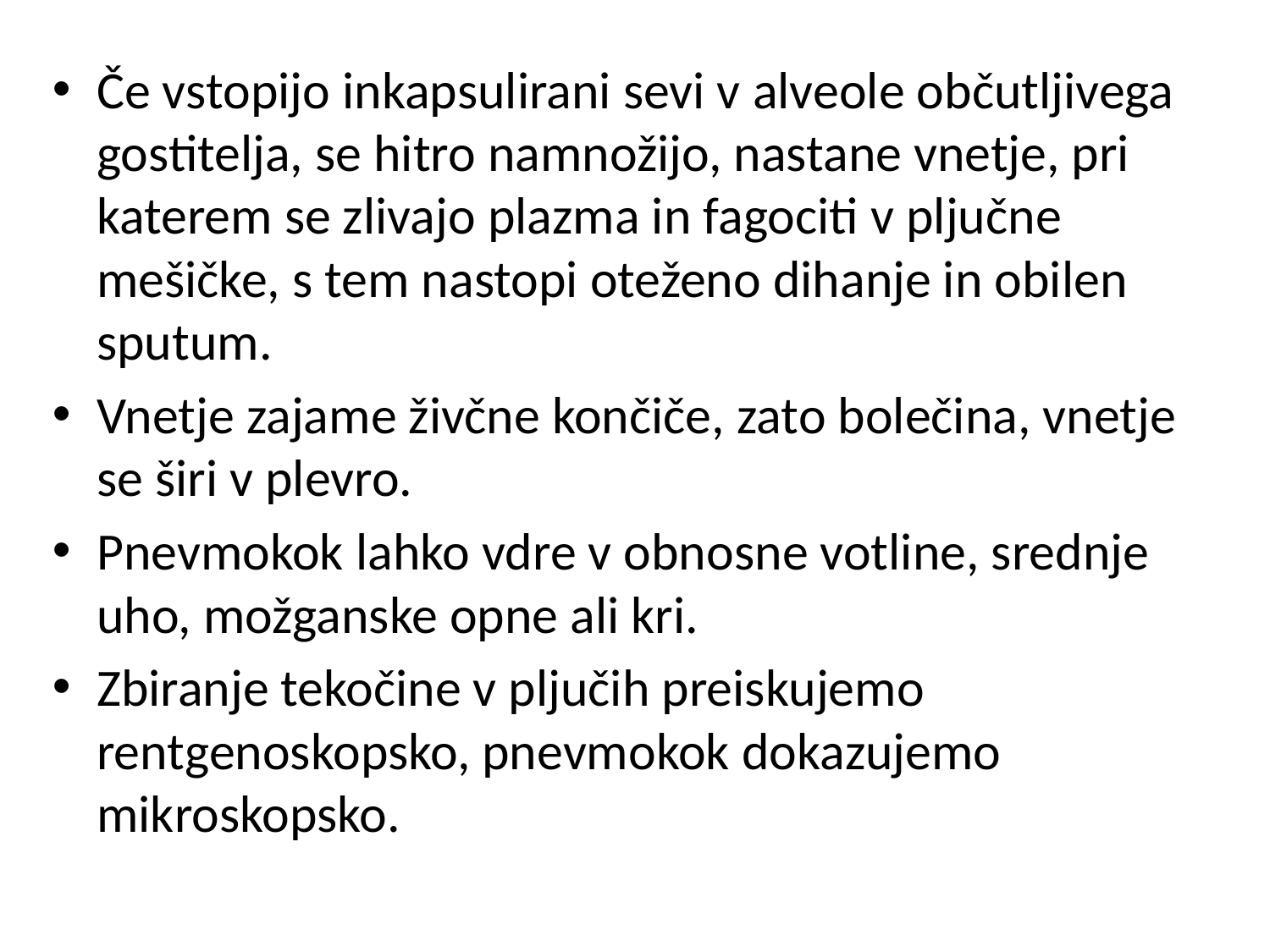

Če vstopijo inkapsulirani sevi v alveole občutljivega gostitelja, se hitro namnožijo, nastane vnetje, pri katerem se zlivajo plazma in fagociti v pljučne mešičke, s tem nastopi oteženo dihanje in obilen sputum.
Vnetje zajame živčne končiče, zato bolečina, vnetje se širi v plevro.
Pnevmokok lahko vdre v obnosne votline, srednje uho, možganske opne ali kri.
Zbiranje tekočine v pljučih preiskujemo rentgenoskopsko, pnevmokok dokazujemo mikroskopsko.